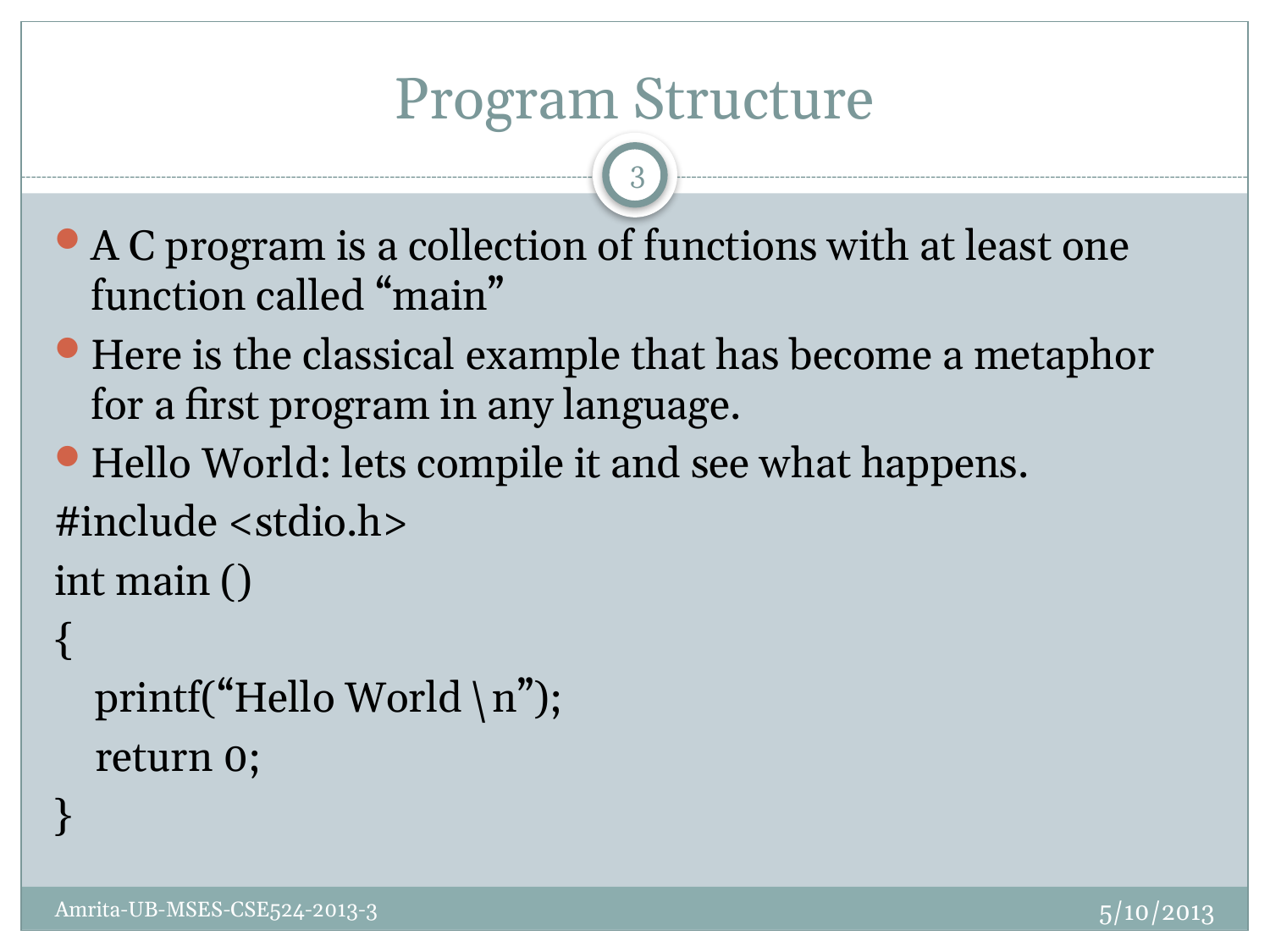

# Program Structure
3
A C program is a collection of functions with at least one function called “main”
Here is the classical example that has become a metaphor for a first program in any language.
Hello World: lets compile it and see what happens.
#include <stdio.h>
int main ()
{
    printf(“Hello World \n”);
    return 0;
}

5/10/2013
Amrita-UB-MSES-CSE524-2013-3